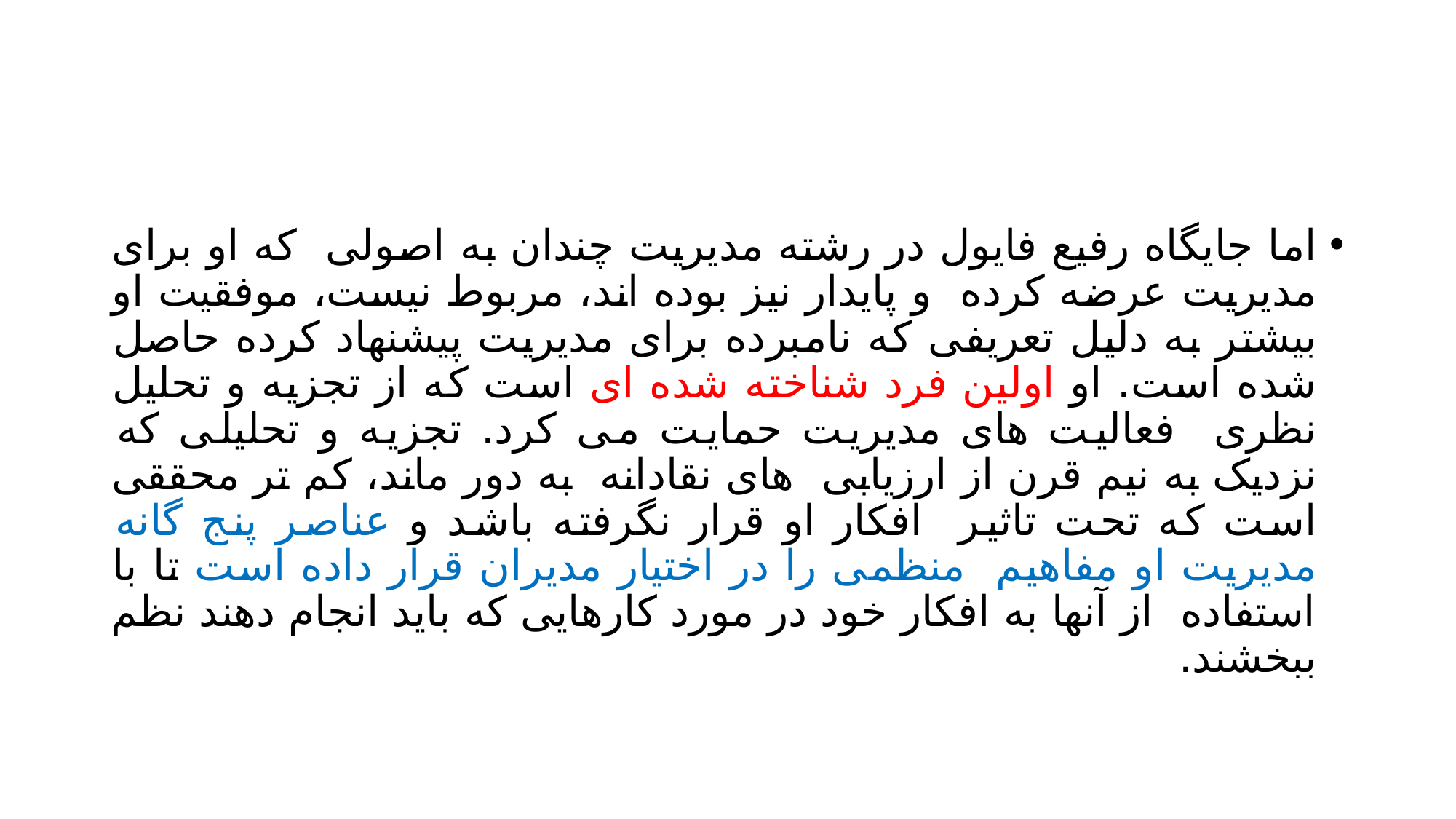

#
اما جایگاه رفیع فایول در رشته مدیریت چندان به اصولی  که او برای مدیریت عرضه کرده  و پایدار نیز بوده اند، مربوط نیست، موفقیت او بیشتر به دلیل تعریفی که نامبرده برای مدیریت پیشنهاد کرده حاصل شده است. او اولین فرد شناخته شده ای است که از تجزیه و تحلیل نظری  فعالیت های مدیریت حمایت می کرد. تجزیه و تحلیلی که نزدیک به نیم قرن از ارزیابی  های نقادانه  به دور ماند، کم تر محققی است که تحت تاثیر  افکار او قرار نگرفته باشد و عناصر پنج گانه مدیریت او مفاهیم  منظمی را در اختیار مدیران قرار داده است تا با استفاده  از آنها به افکار خود در مورد کارهایی که باید انجام دهند نظم ببخشند.